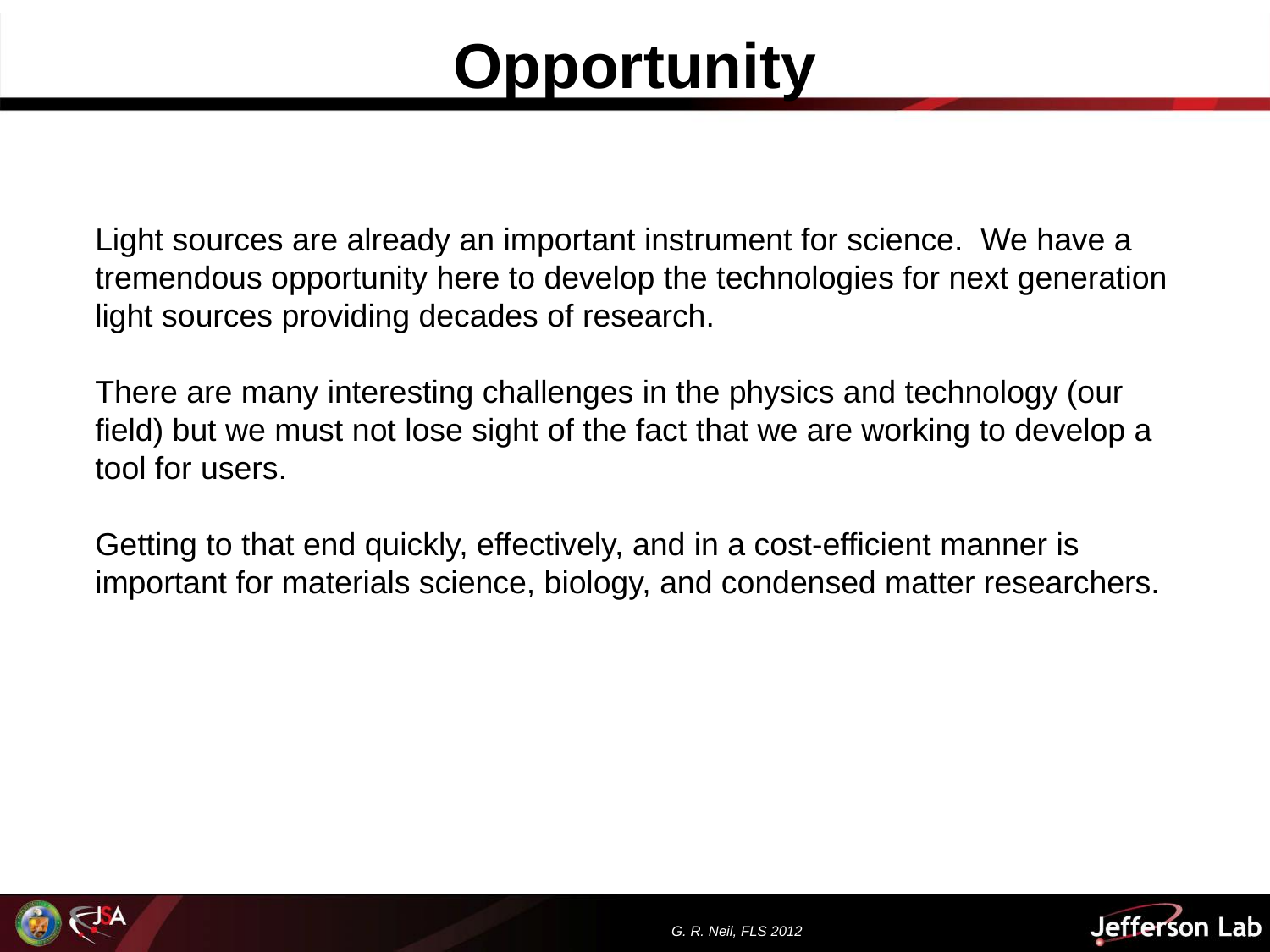

# Opportunity
Light sources are already an important instrument for science.  We have a tremendous opportunity here to develop the technologies for next generation light sources providing decades of research.

There are many interesting challenges in the physics and technology (our field) but we must not lose sight of the fact that we are working to develop a tool for users.

Getting to that end quickly, effectively, and in a cost-efficient manner is important for materials science, biology, and condensed matter researchers.